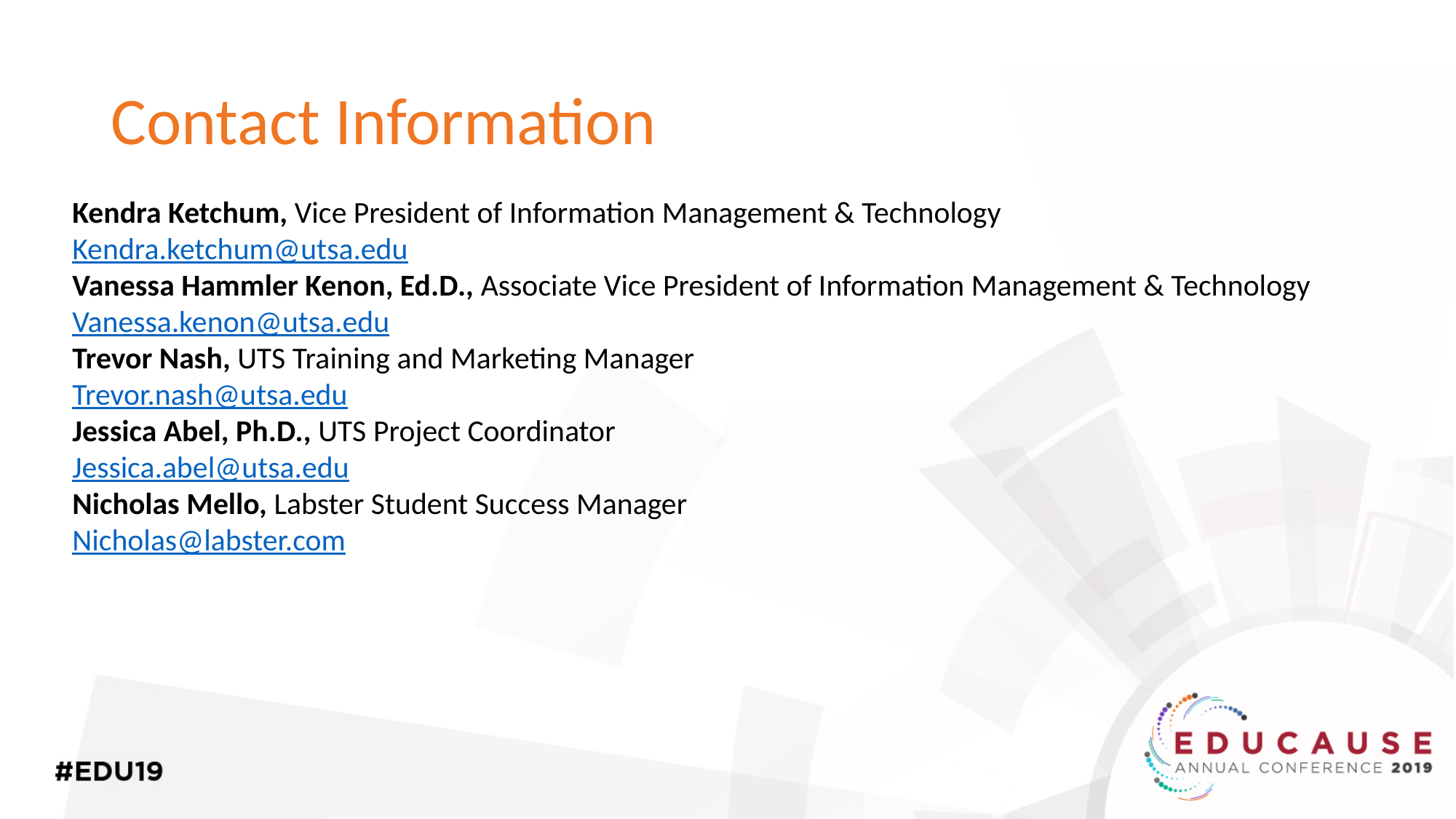

# Contact Information
Kendra Ketchum, Vice President of Information Management & Technology
Kendra.ketchum@utsa.edu
Vanessa Hammler Kenon, Ed.D., Associate Vice President of Information Management & Technology
Vanessa.kenon@utsa.edu
Trevor Nash, UTS Training and Marketing Manager
Trevor.nash@utsa.edu
Jessica Abel, Ph.D., UTS Project Coordinator
Jessica.abel@utsa.edu
Nicholas Mello, Labster Student Success Manager
Nicholas@labster.com